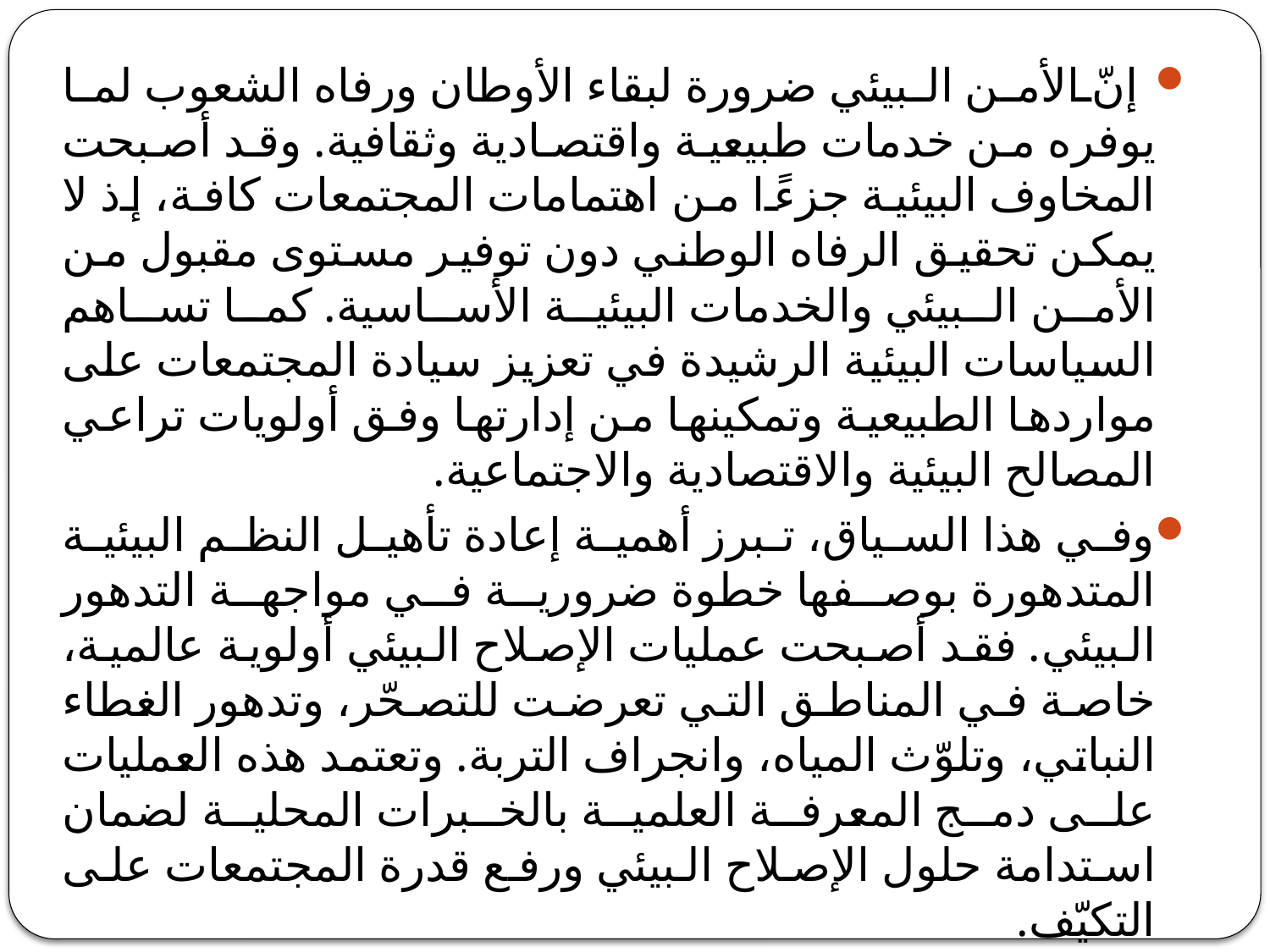

إنّ الأمن البيئي ضرورة لبقاء الأوطان ورفاه الشعوب لما يوفره من خدمات طبيعية واقتصادية وثقافية. وقد أصبحت المخاوف البيئية جزءًا من اهتمامات المجتمعات كافة، إذ لا يمكن تحقيق الرفاه الوطني دون توفير مستوى مقبول من الأمن البيئي والخدمات البيئية الأساسية. كما تساهم السياسات البيئية الرشيدة في تعزيز سيادة المجتمعات على مواردها الطبيعية وتمكينها من إدارتها وفق أولويات تراعي المصالح البيئية والاقتصادية والاجتماعية.
وفي هذا السياق، تبرز أهمية إعادة تأهيل النظم البيئية المتدهورة بوصفها خطوة ضرورية في مواجهة التدهور البيئي. فقد أصبحت عمليات الإصلاح البيئي أولوية عالمية، خاصة في المناطق التي تعرضت للتصحّر، وتدهور الغطاء النباتي، وتلوّث المياه، وانجراف التربة. وتعتمد هذه العمليات على دمج المعرفة العلمية بالخبرات المحلية لضمان استدامة حلول الإصلاح البيئي ورفع قدرة المجتمعات على التكيّف.